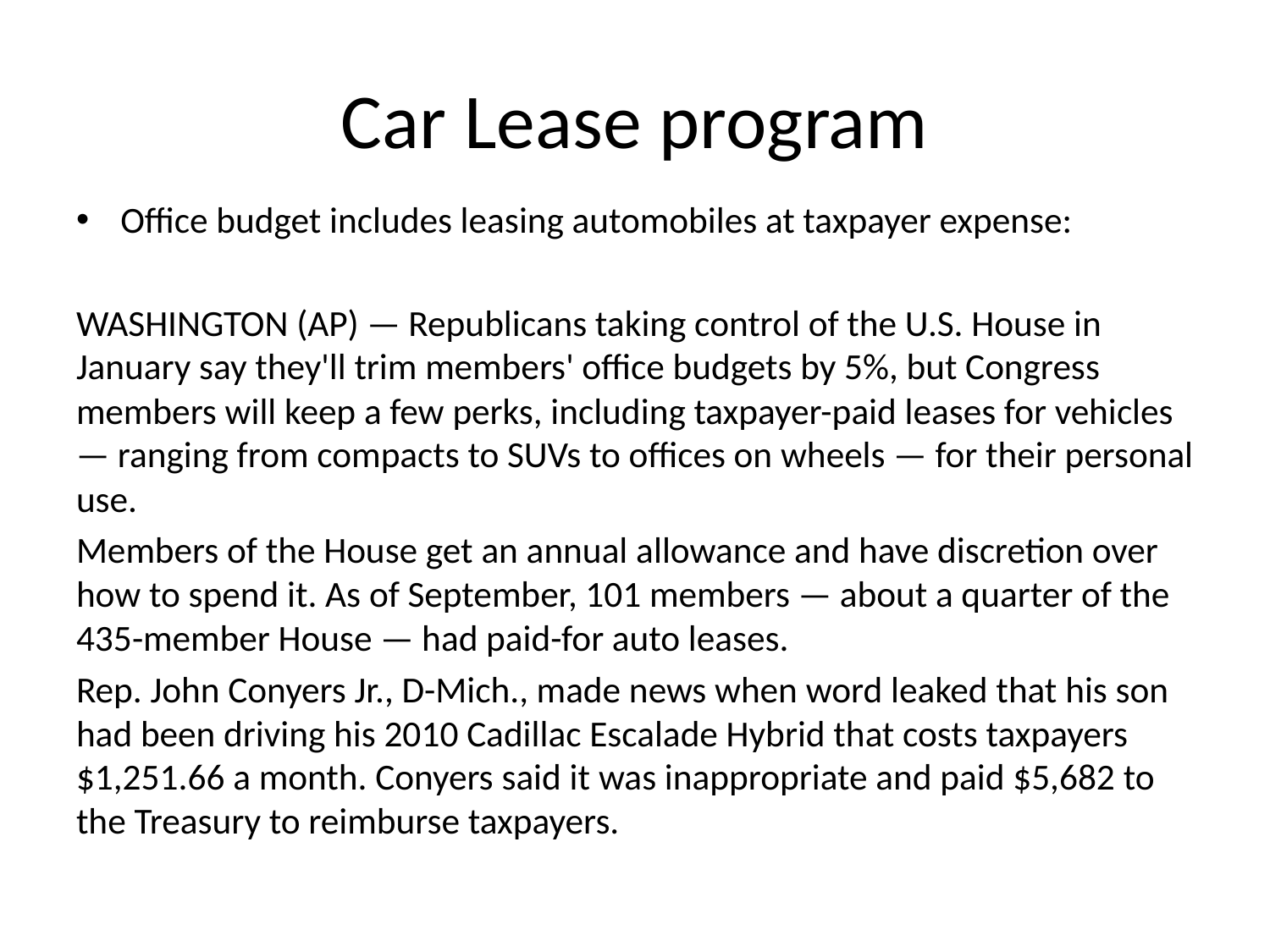

# Car Lease program
Office budget includes leasing automobiles at taxpayer expense:

WASHINGTON (AP) — Republicans taking control of the U.S. House in January say they'll trim members' office budgets by 5%, but Congress members will keep a few perks, including taxpayer-paid leases for vehicles — ranging from compacts to SUVs to offices on wheels — for their personal use.
Members of the House get an annual allowance and have discretion over how to spend it. As of September, 101 members — about a quarter of the 435-member House — had paid-for auto leases.
Rep. John Conyers Jr., D-Mich., made news when word leaked that his son had been driving his 2010 Cadillac Escalade Hybrid that costs taxpayers $1,251.66 a month. Conyers said it was inappropriate and paid $5,682 to the Treasury to reimburse taxpayers.